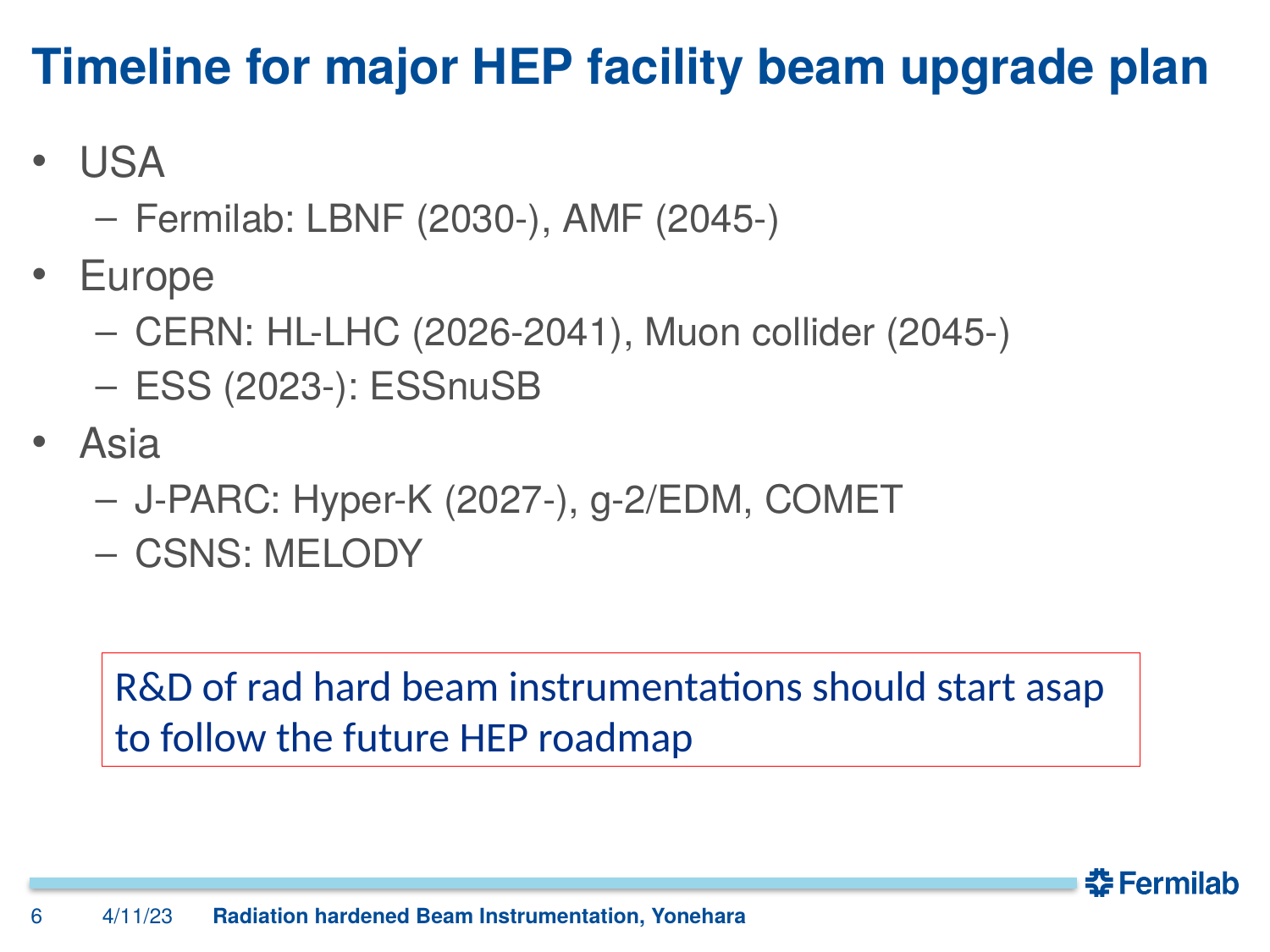

# Timeline for major HEP facility beam upgrade plan
USA
Fermilab: LBNF (2030-), AMF (2045-)
Europe
CERN: HL-LHC (2026-2041), Muon collider (2045-)
ESS (2023-): ESSnuSB
Asia
J-PARC: Hyper-K (2027-), g-2/EDM, COMET
CSNS: MELODY
R&D of rad hard beam instrumentations should start asap to follow the future HEP roadmap
6
4/11/23
Radiation hardened Beam Instrumentation, Yonehara